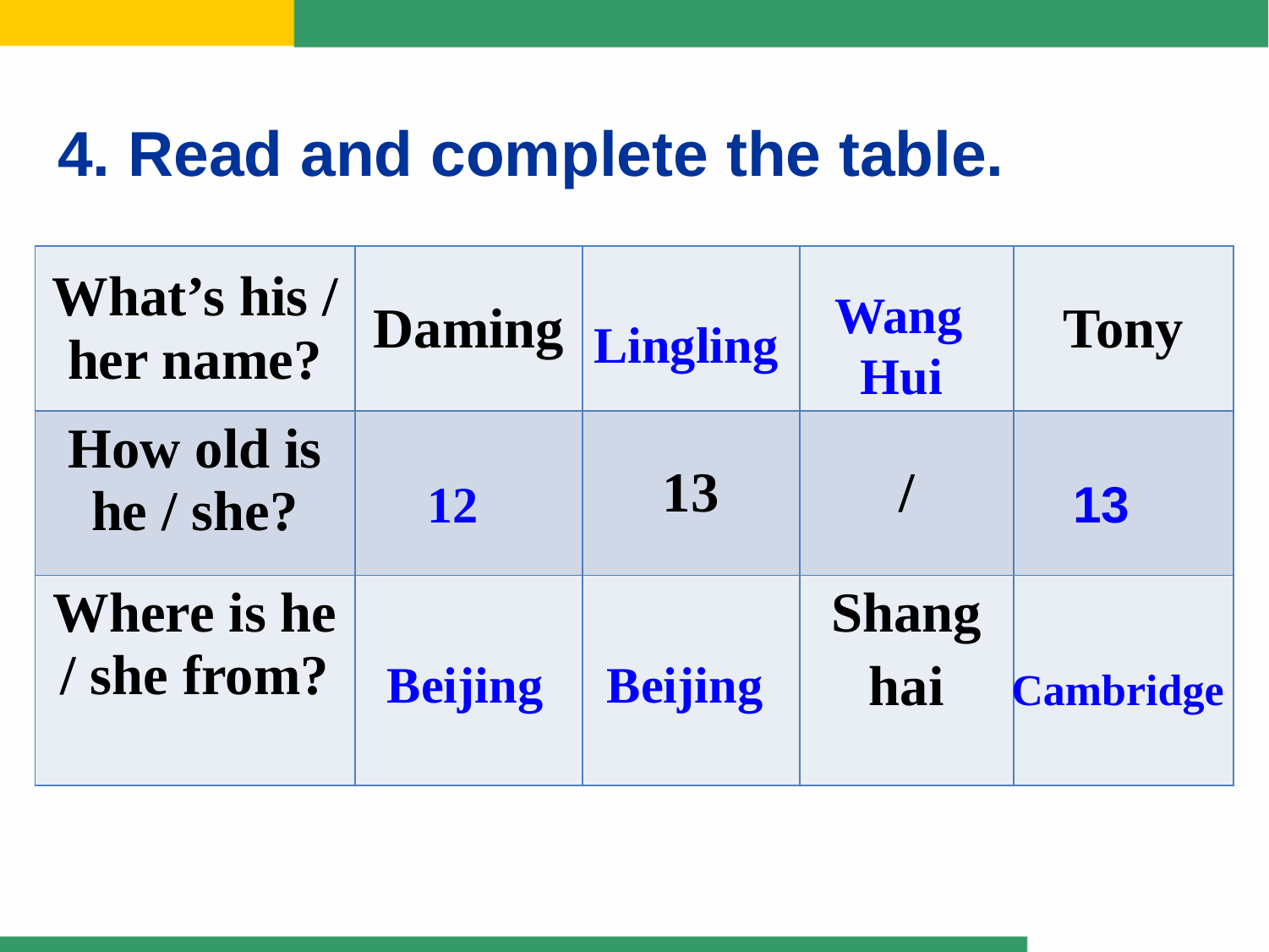

4. Read and complete the table.
| What’s his / her name? | Daming |  |  | Tony |
| --- | --- | --- | --- | --- |
| How old is he / she? |  | 13 | / |  |
| Where is he / she from? |  |  | Shang hai |  |
Wang
  Hui
Lingling
12
13
Beijing
Beijing
Cambridge